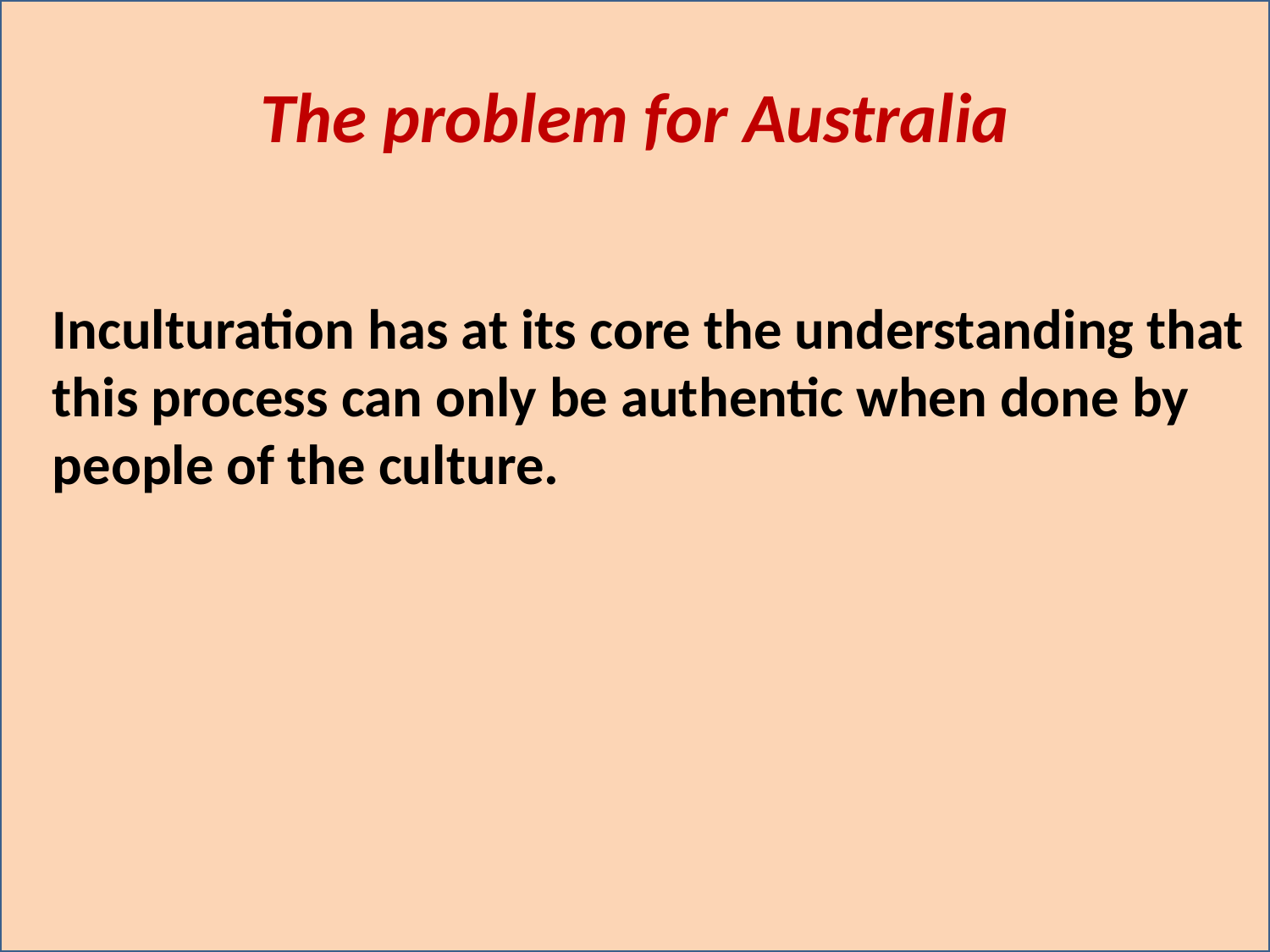

The problem for Australia
Inculturation has at its core the understanding that this process can only be authentic when done by people of the culture.